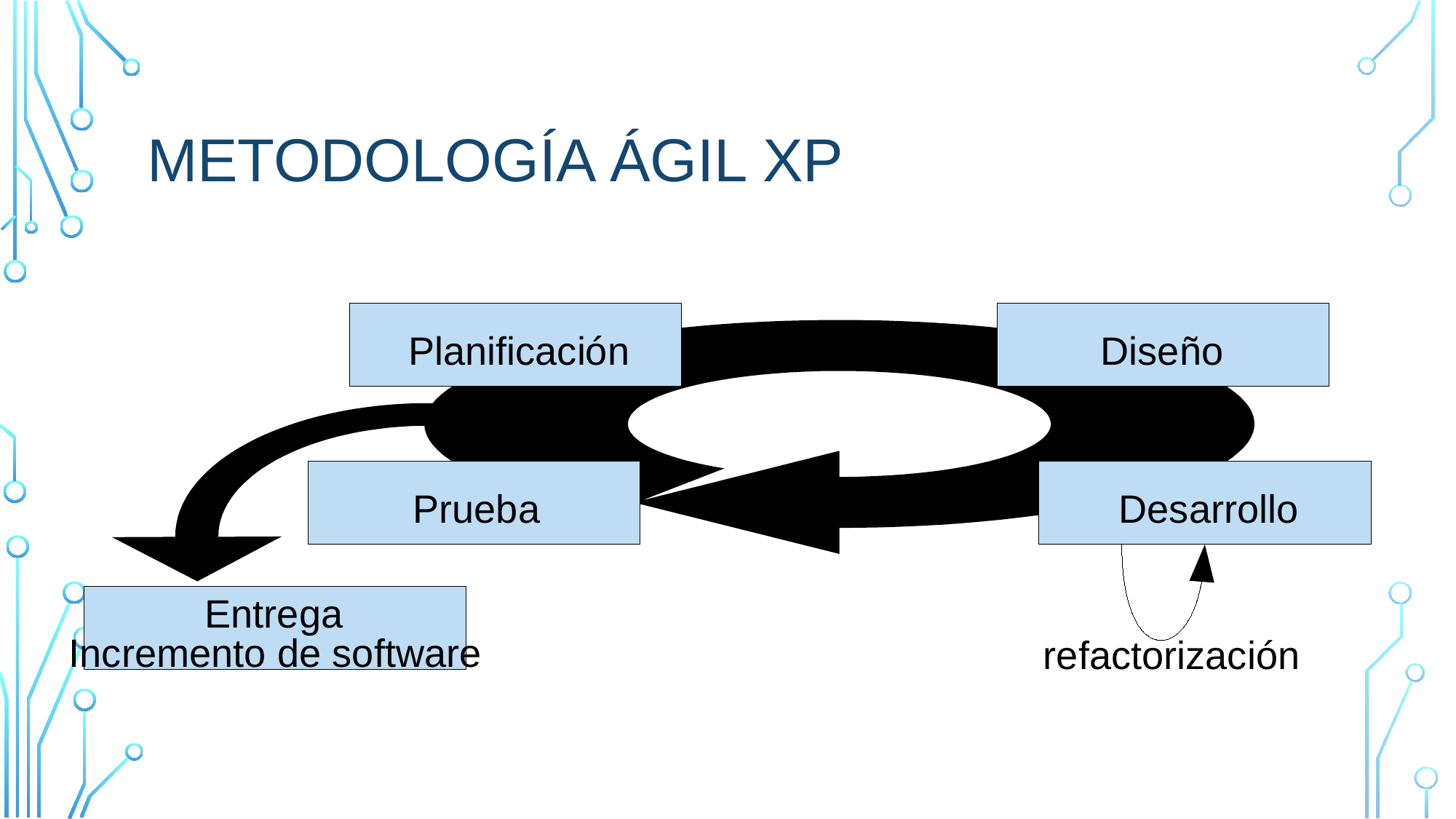

# Metodología ágil xp

Planificación
Diseño

Prueba
Desarrollo

Entrega
Incremento de software
refactorización